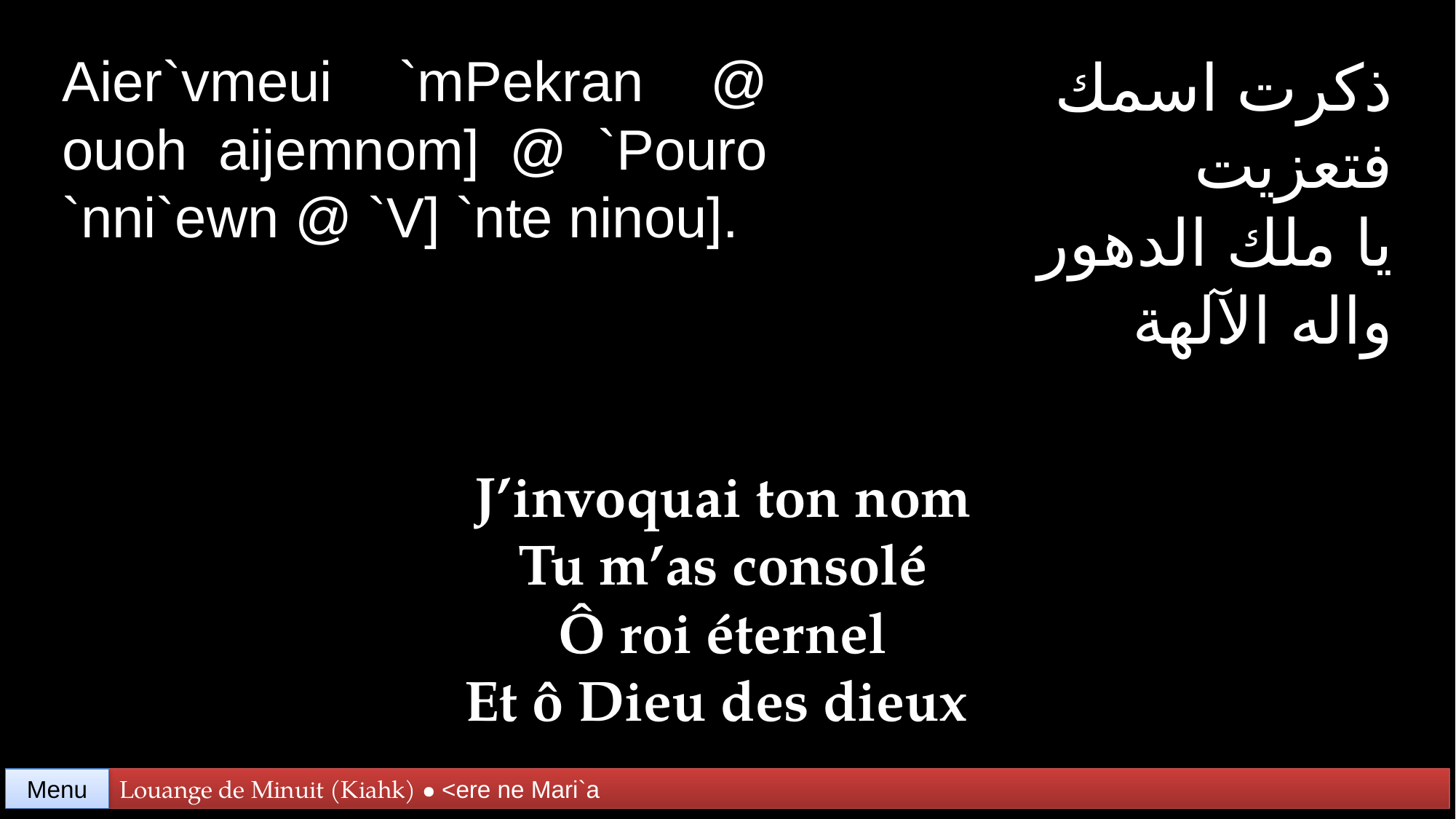

Aier`vmeui `mPekran @ ouoh aijemnom] @ `Pouro `nni`ewn @ `V] `nte ninou].
ذكرت اسمك
فتعزيت
يا ملك الدهور
واله الآلهة
J’invoquai ton nom
Tu m’as consolé
Ô roi éternel
Et ô Dieu des dieux
Menu
Louange de Minuit (Kiahk) • <ere ne Mari`a